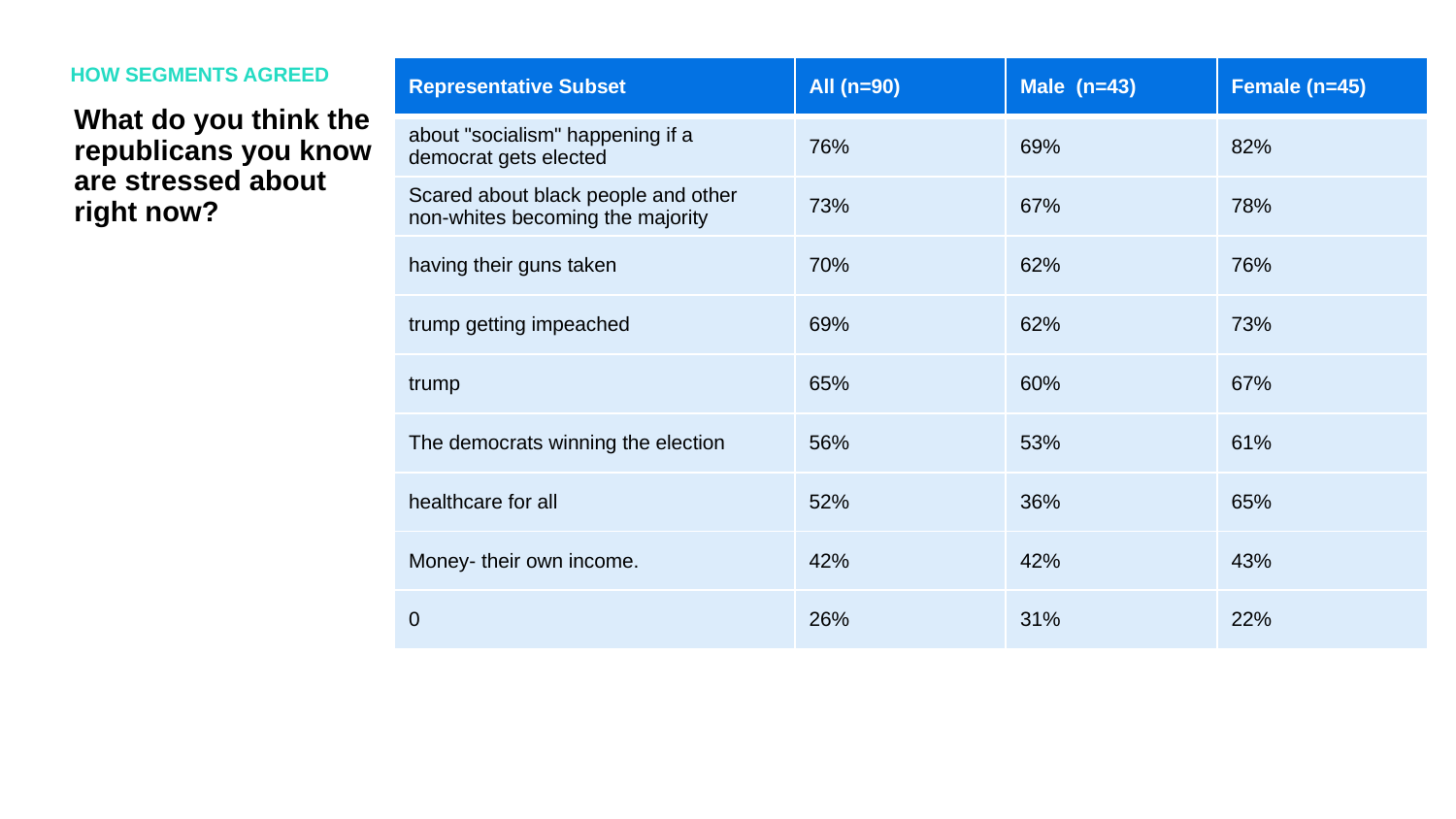

HOW SEGMENTS AGREED
| Representative Subset | All (n=90) | Male (n=43) | Female (n=45) |
| --- | --- | --- | --- |
| about "socialism" happening if a democrat gets elected | 76% | 69% | 82% |
| Scared about black people and other non-whites becoming the majority | 73% | 67% | 78% |
| having their guns taken | 70% | 62% | 76% |
| trump getting impeached | 69% | 62% | 73% |
| trump | 65% | 60% | 67% |
| The democrats winning the election | 56% | 53% | 61% |
| healthcare for all | 52% | 36% | 65% |
| Money- their own income. | 42% | 42% | 43% |
| 0 | 26% | 31% | 22% |
What do you think the republicans you know are stressed about right now?